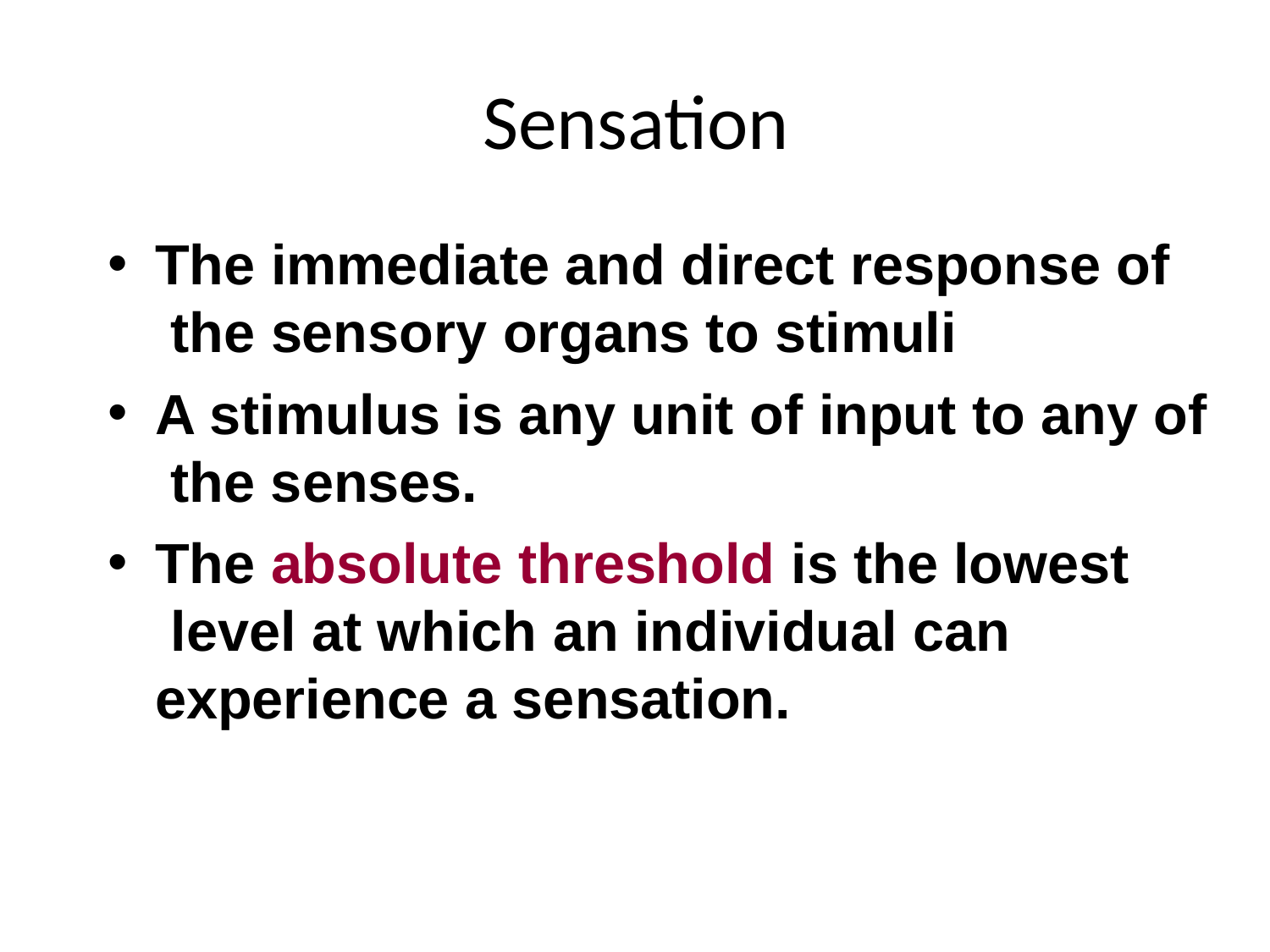

# Sensation
The immediate and direct response of  the sensory organs to stimuli
A stimulus is any unit of input to any of  the senses.
The absolute threshold is the lowest  level at which an individual can  experience a sensation.